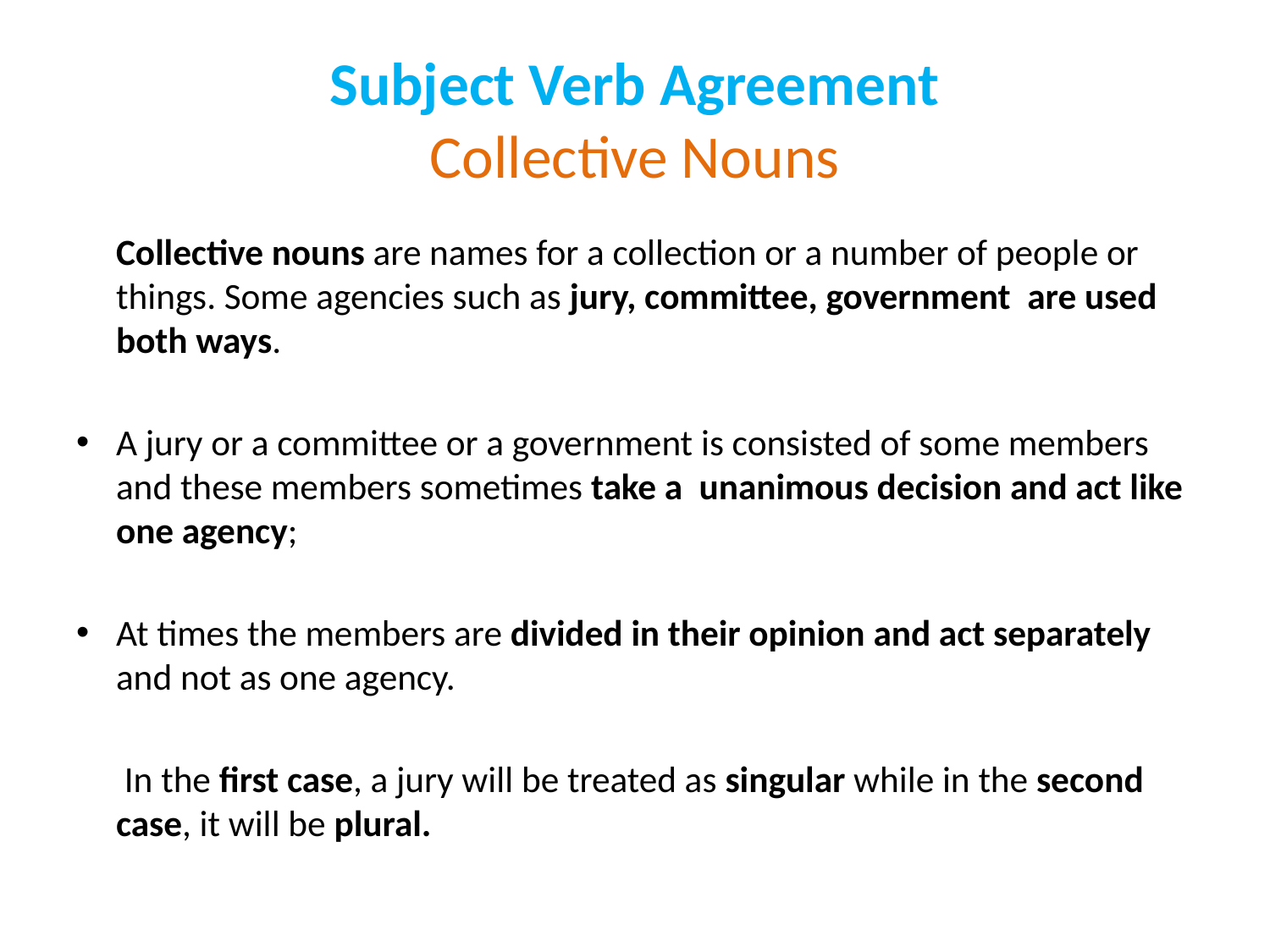

# Subject Verb Agreement Collective Nouns
	Collective nouns are names for a collection or a number of people or  things. Some agencies such as jury, committee, government  are used both ways.

A jury or a committee or a government is consisted of some members and these members sometimes take a  unanimous decision and act like one agency;

At times the members are divided in their opinion and act separately and not as one agency.

	 In the first case, a jury will be treated as singular while in the second case, it will be plural.